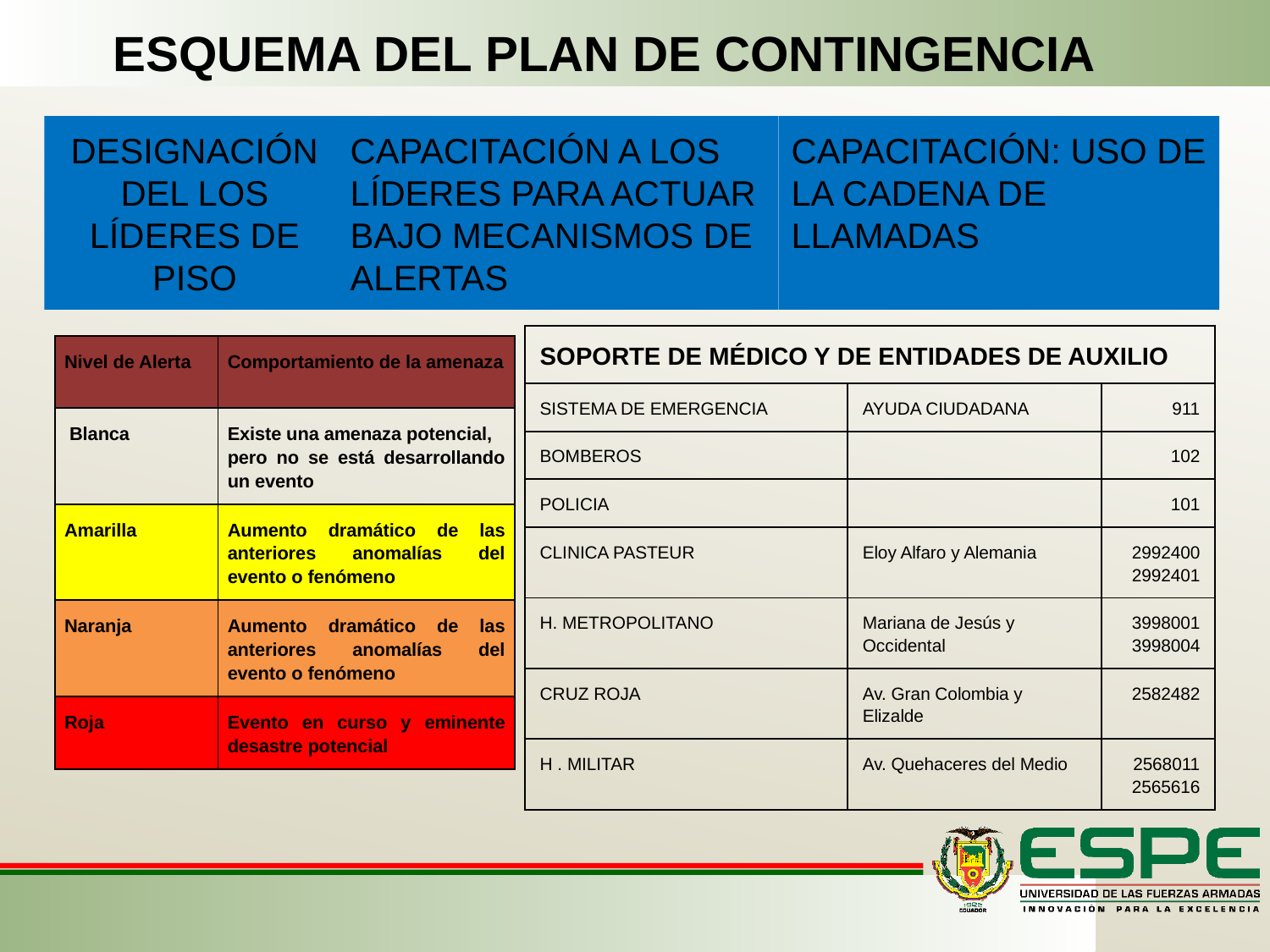

# ESQUEMA DEL PLAN DE CONTINGENCIA
DESIGNACIÓN DEL LOS LÍDERES DE PISO
CAPACITACIÓN A LOS LÍDERES PARA ACTUAR BAJO MECANISMOS DE ALERTAS
CAPACITACIÓN: USO DE LA CADENA DE LLAMADAS
| SOPORTE DE MÉDICO Y DE ENTIDADES DE AUXILIO |  |  |
| --- | --- | --- |
| SISTEMA DE EMERGENCIA | AYUDA CIUDADANA | 911 |
| BOMBEROS |  | 102 |
| POLICIA |  | 101 |
| CLINICA PASTEUR | Eloy Alfaro y Alemania | 2992400 2992401 |
| H. METROPOLITANO | Mariana de Jesús y Occidental | 3998001 3998004 |
| CRUZ ROJA | Av. Gran Colombia y Elizalde | 2582482 |
| H . MILITAR | Av. Quehaceres del Medio | 2568011 2565616 |
| Nivel de Alerta | Comportamiento de la amenaza |
| --- | --- |
| Blanca | Existe una amenaza potencial, pero no se está desarrollando un evento |
| Amarilla | Aumento dramático de las anteriores anomalías del evento o fenómeno |
| Naranja | Aumento dramático de las anteriores anomalías del evento o fenómeno |
| Roja | Evento en curso y eminente desastre potencial |